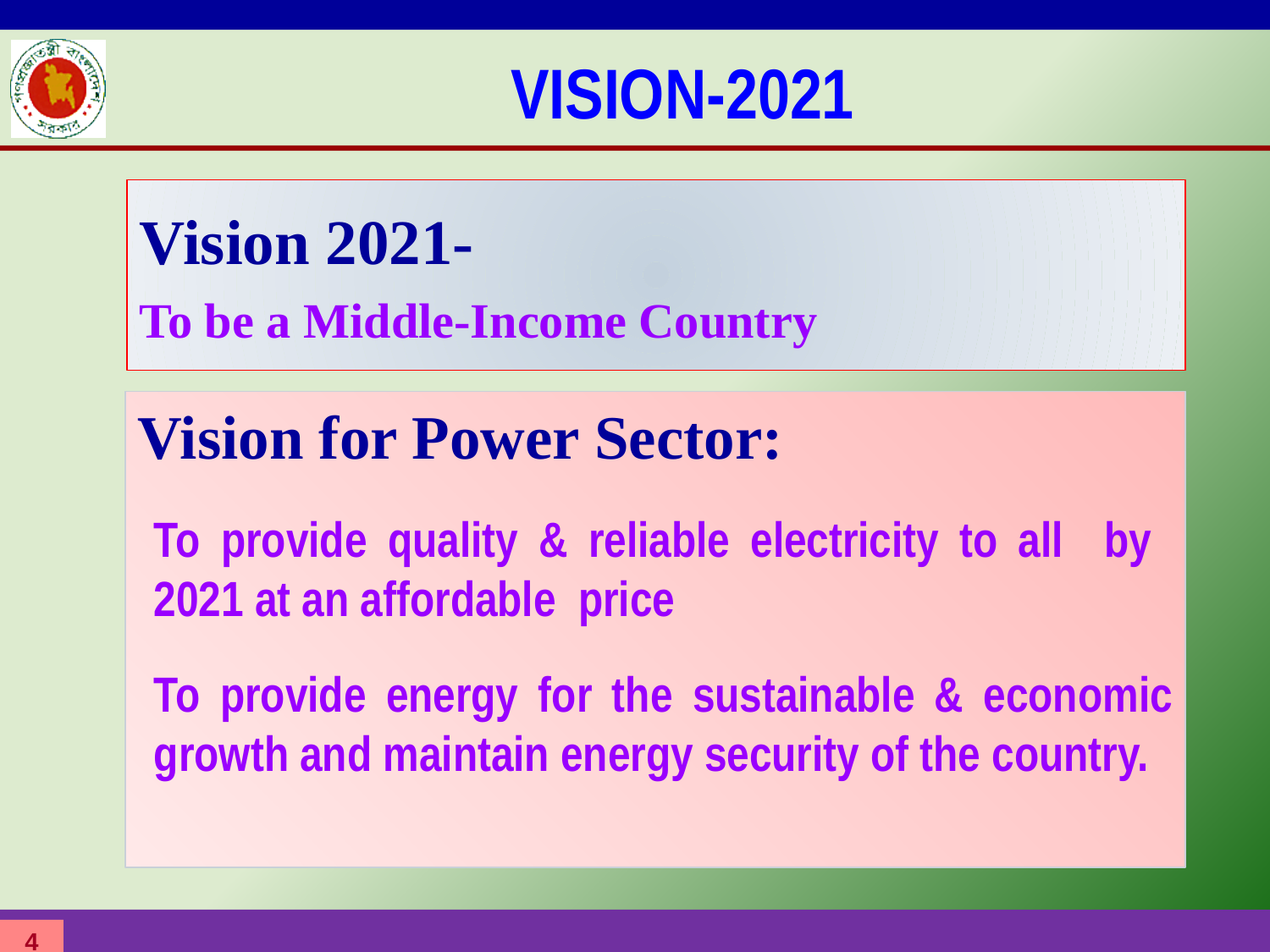

VISION-2021
Vision 2021-
To be a Middle-Income Country
Vision for Power Sector:
To provide quality & reliable electricity to all  by  2021 at an affordable  price
To provide energy for the sustainable & economic growth and maintain energy security of the country.

4